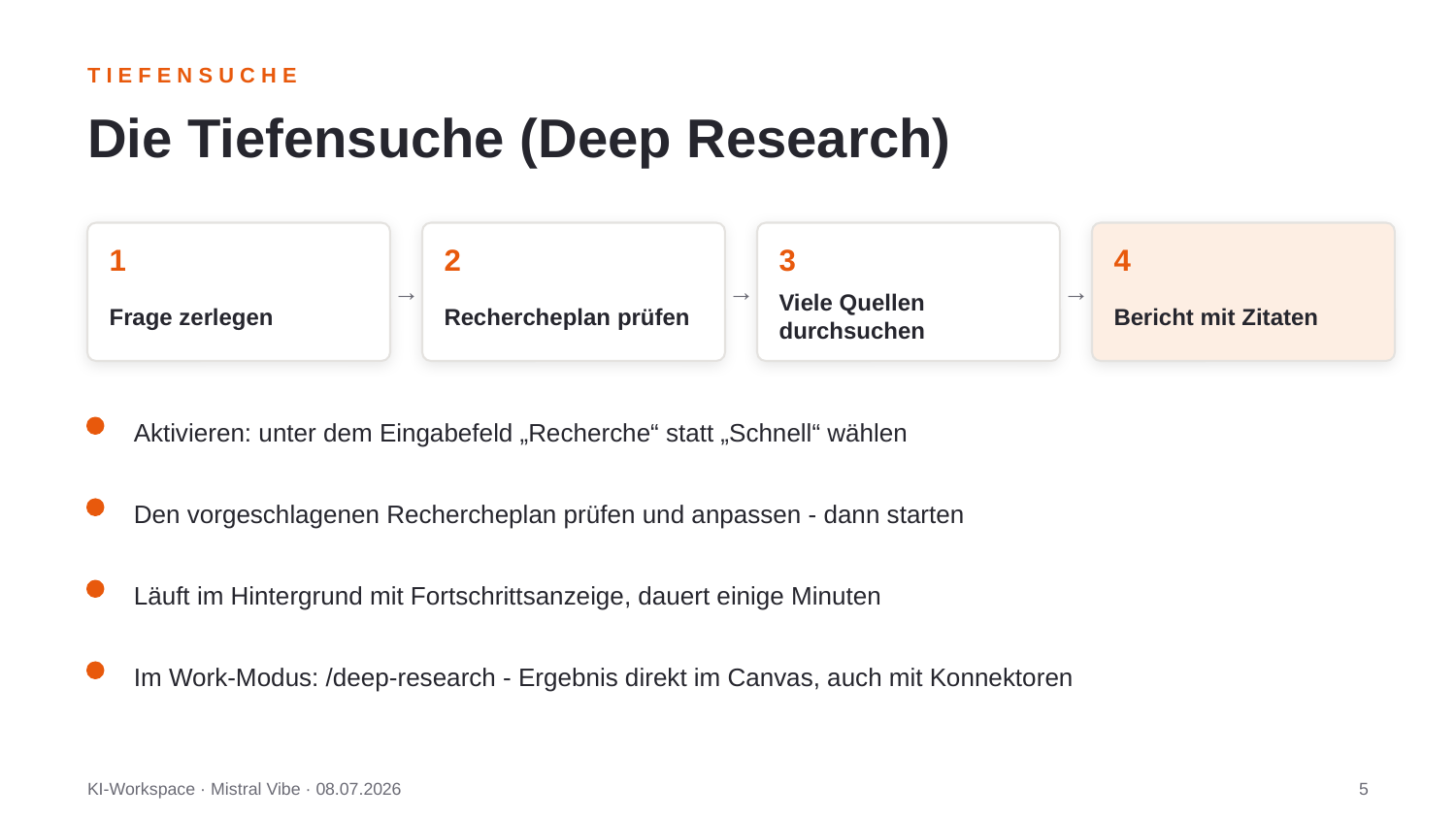

TIEFENSUCHE
Die Tiefensuche (Deep Research)

1
2
3
4
→
→
→
Frage zerlegen
Rechercheplan prüfen
Viele Quellen durchsuchen
Bericht mit Zitaten
Aktivieren: unter dem Eingabefeld „Recherche“ statt „Schnell“ wählen

Den vorgeschlagenen Rechercheplan prüfen und anpassen - dann starten

Läuft im Hintergrund mit Fortschrittsanzeige, dauert einige Minuten

Im Work-Modus: /deep-research - Ergebnis direkt im Canvas, auch mit Konnektoren

KI-Workspace · Mistral Vibe · 08.07.2026
5